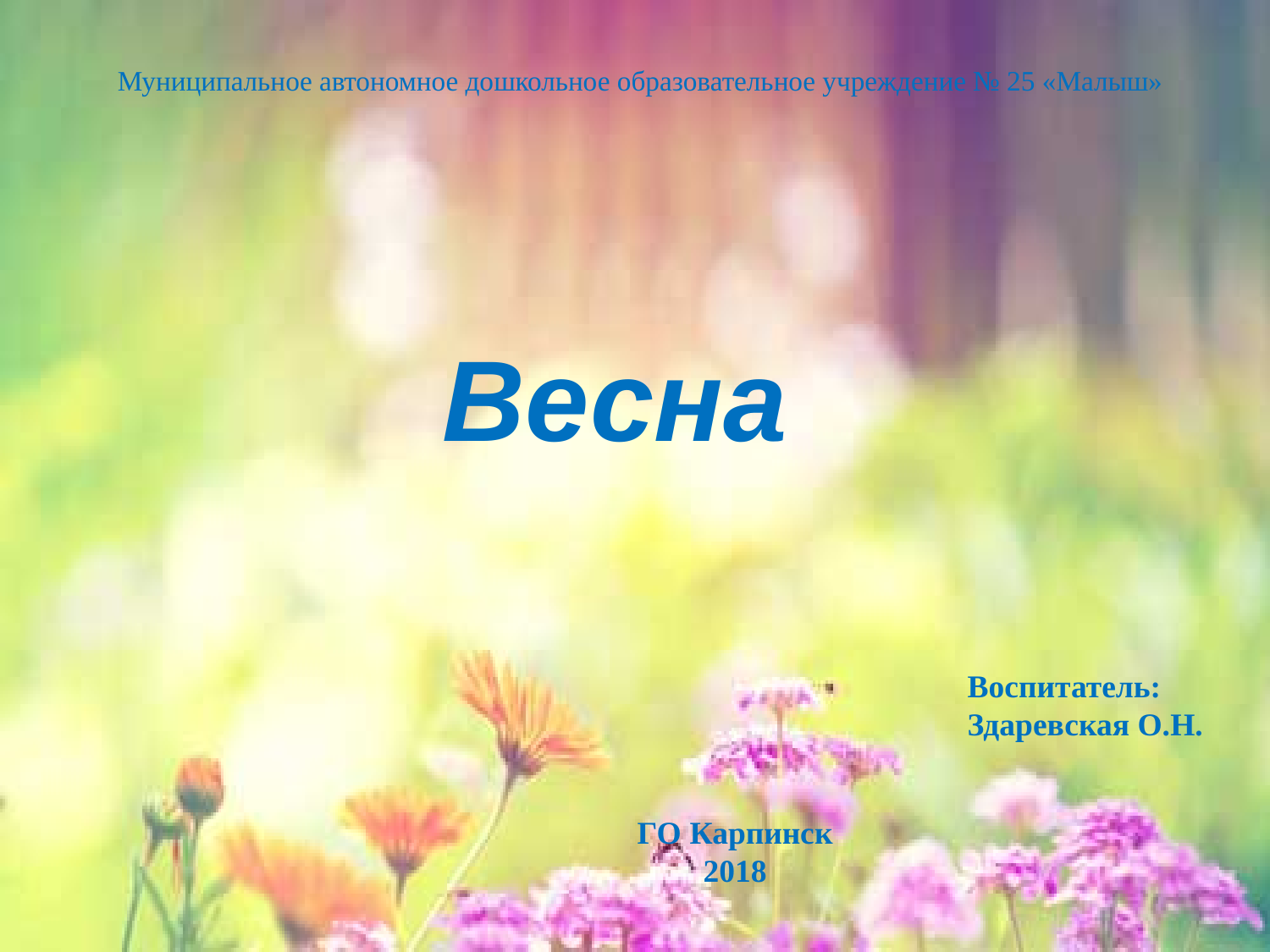

Муниципальное автономное дошкольное образовательное учреждение № 25 «Малыш»
# Весна
Воспитатель:
Здаревская О.Н.
ГО Карпинск
2018